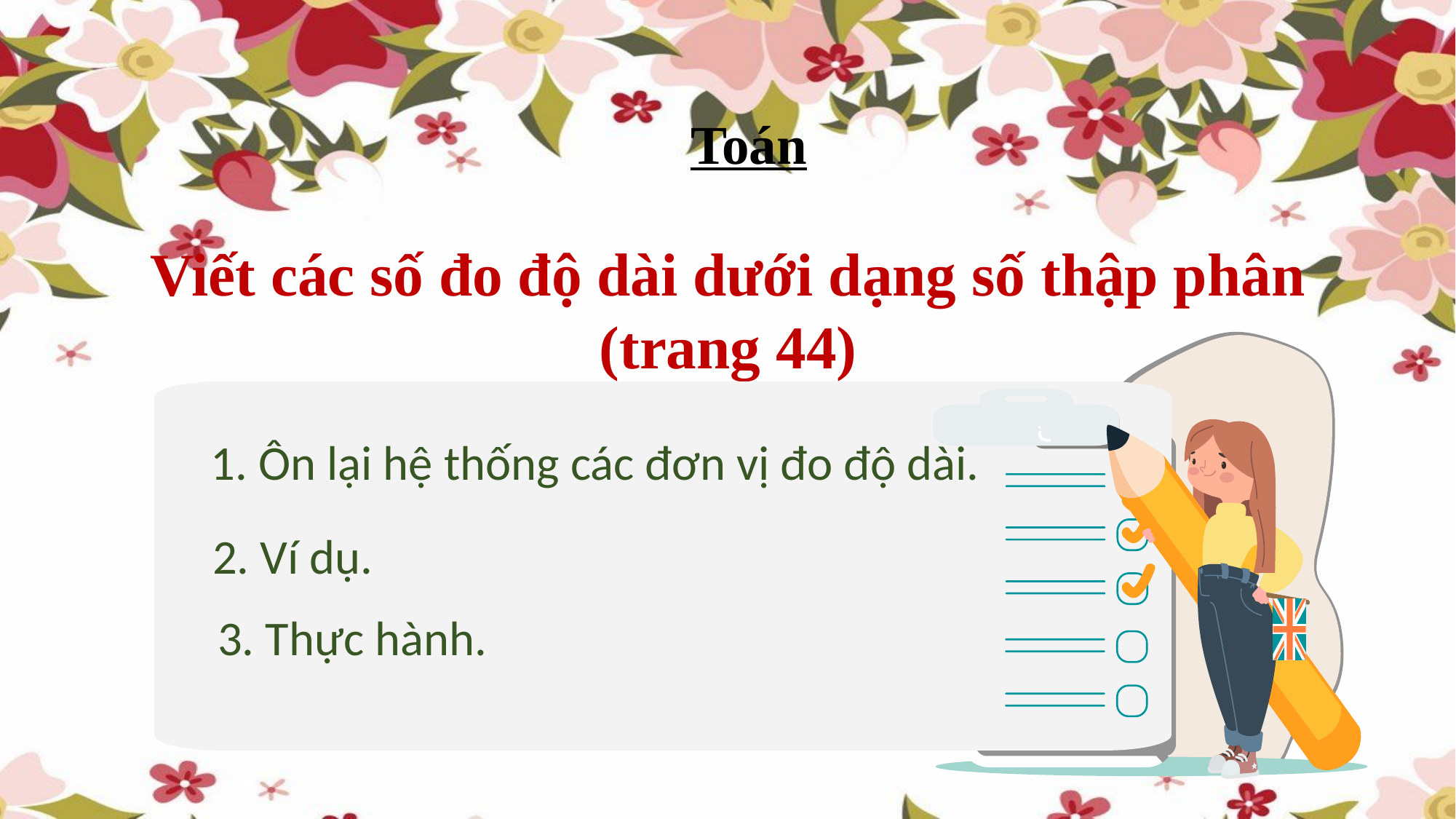

Toán
Viết các số đo độ dài dưới dạng số thập phân
(trang 44)

1. Ôn lại hệ thống các đơn vị đo độ dài.
2. Ví dụ.
3. Thực hành.